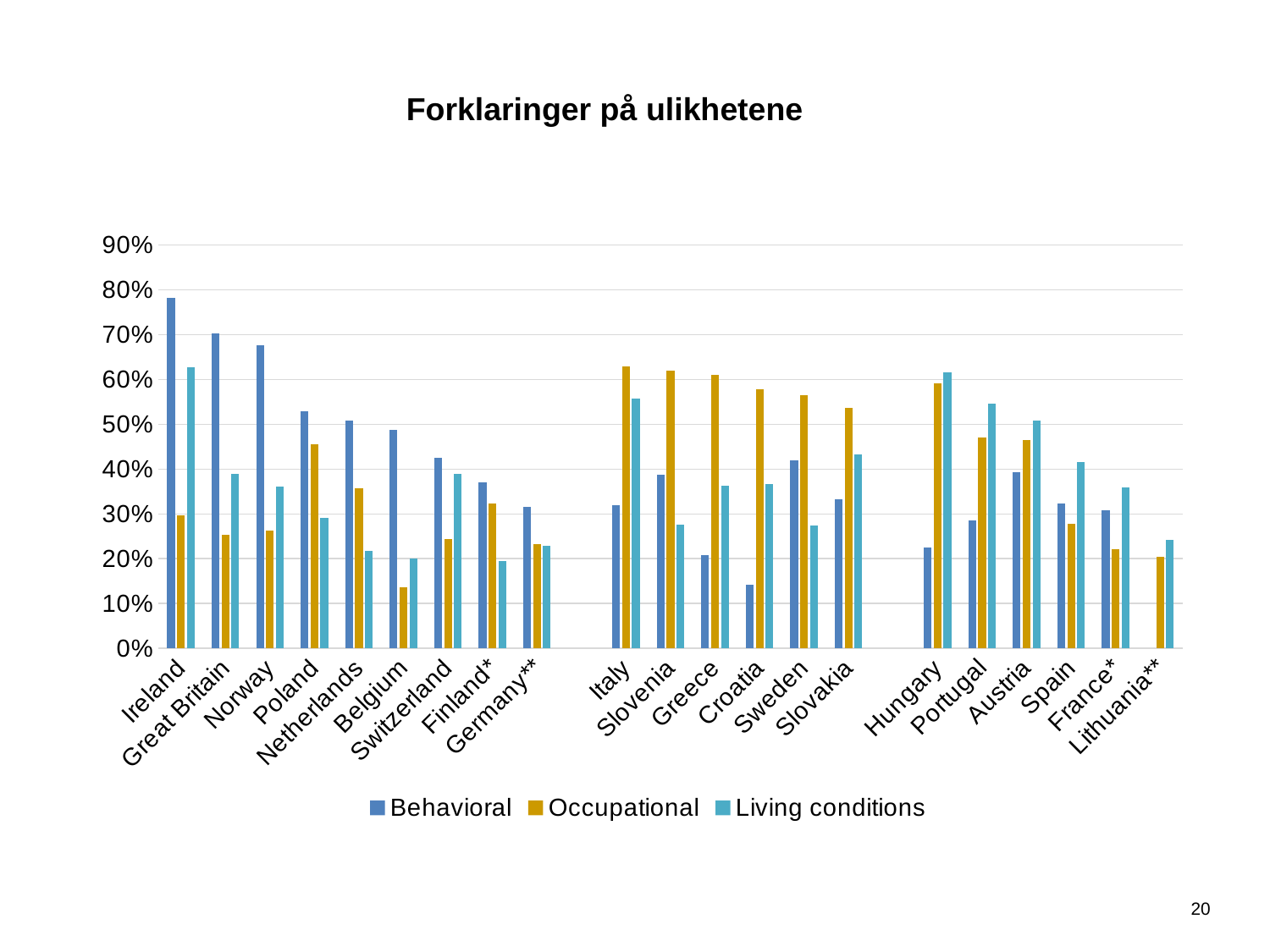

# Forklaringer på ulikhetene

### Chart

| Category | Behavioral | Occupational | Living conditions |
|---|---|---|---|
| Ireland | 0.7813918728023942 | 0.2965157850188397 | 0.6279936145424615 |
| Great Britain | 0.7021383874552438 | 0.25285707215304026 | 0.38890655423424564 |
| Norway | 0.677104703869304 | 0.2627174440327655 | 0.36014207300966433 |
| Poland | 0.5287811979700862 | 0.45518386944273065 | 0.29077701806065753 |
| Netherlands | 0.5075036540492721 | 0.3562318851674128 | 0.2168895842847798 |
| Belgium | 0.48809710770046294 | 0.13646730958629033 | 0.20101094421826765 |
| Switzerland | 0.424634506841406 | 0.24460419401173916 | 0.3898698108556866 |
| Finland* | 0.37059053760829297 | 0.32306330634951513 | 0.19477641807143256 |
| Germany** | 0.315935564132077 | 0.23307086204080643 | 0.2280314565247761 |
|  | None | None | None |
| Italy | 0.31901984532865435 | 0.628567994950233 | 0.5575070016029781 |
| Slovenia | 0.388190814059797 | 0.6194810952648597 | 0.27573359533864844 |
| Greece | 0.20860187979141437 | 0.6097632768472419 | 0.36244161578722334 |
| Croatia | 0.1419648696441212 | 0.5784443912380491 | 0.36741499377676917 |
| Sweden | 0.418648152221145 | 0.5656161991149912 | 0.2741525934307705 |
| Slovakia | 0.3330090236722209 | 0.5370748639392825 | 0.43366784110710166 |
|  | None | None | None |
| Hungary | 0.22472597637028685 | 0.5910583654650255 | 0.6161103953070275 |
| Portugal | 0.28591791452957493 | 0.4706264157157485 | 0.5451110629842625 |
| Austria | 0.39238195946283916 | 0.46486720638336326 | 0.508986276644285 |
| Spain | 0.3224237739960291 | 0.27722168716519646 | 0.415982836449458 |
| France* | 0.3083165227813929 | 0.22076392915949256 | 0.35973547664872774 |
| Lithuania** | None | 0.20405770227489076 | 0.2423731896277812 |
20